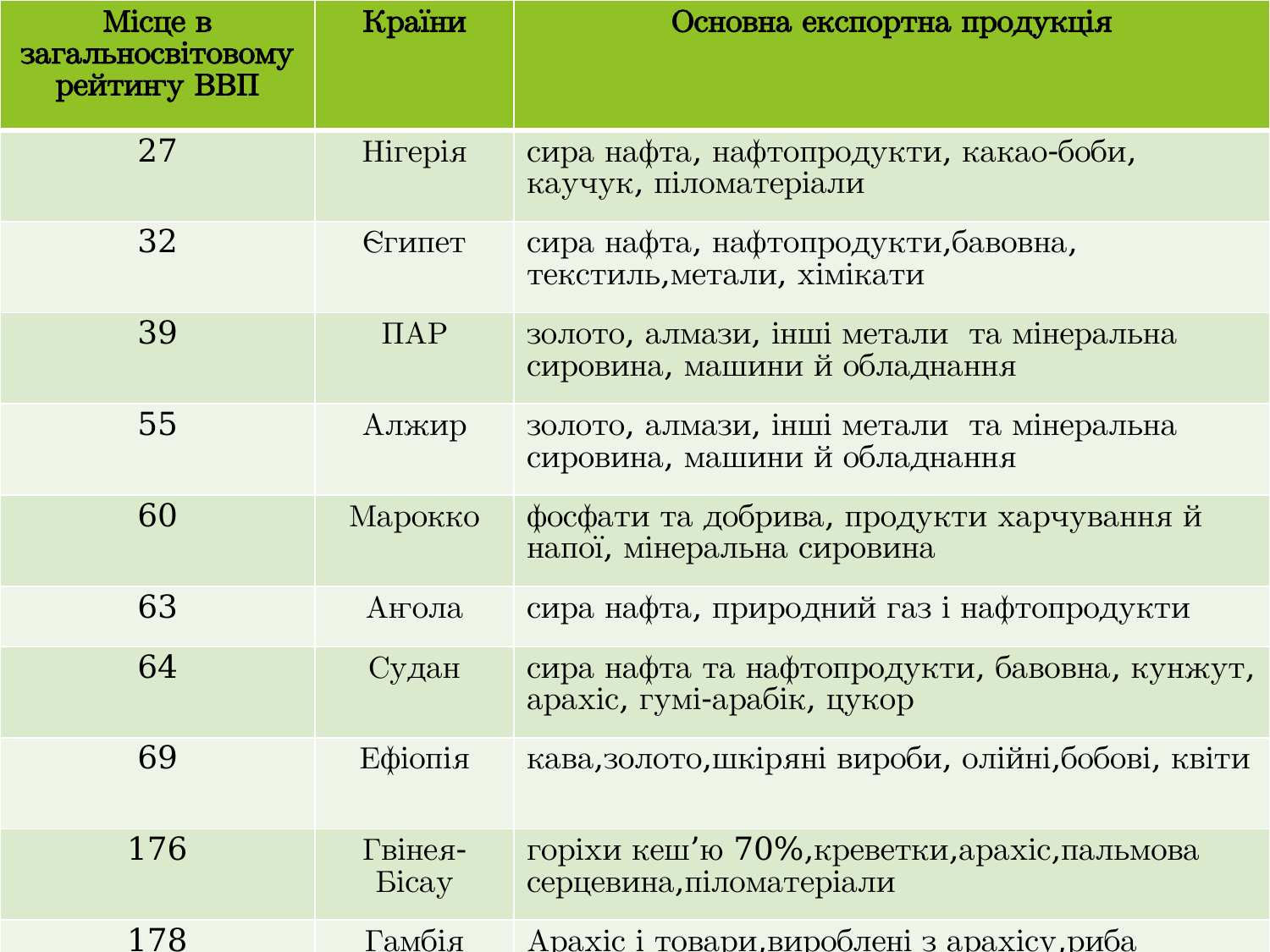

| Місце в загальносвітовому рейтингу ВВП | Країни | Основна експортна продукція |
| --- | --- | --- |
| 27 | Нігерія | сира нафта, нафтопродукти, какао-боби, каучук, піломатеріали |
| 32 | Єгипет | сира нафта, нафтопродукти,бавовна, текстиль,метали, хімікати |
| 39 | ПАР | золото, алмази, інші метали та мінеральна сировина, машини й обладнання |
| 55 | Алжир | золото, алмази, інші метали та мінеральна сировина, машини й обладнання |
| 60 | Марокко | фосфати та добрива, продукти харчування й напої, мінеральна сировина |
| 63 | Ангола | сира нафта, природний газ і нафтопродукти |
| 64 | Судан | сира нафта та нафтопродукти, бавовна, кунжут, арахіс, гумі-арабік, цукор |
| 69 | Ефіопія | кава,золото,шкіряні вироби, олійні,бобові, квіти |
| 176 | Гвінея-Бісау | горіхи кеш’ю 70%,креветки,арахіс,пальмова серцевина,піломатеріали |
| 178 | Гамбія | Арахіс і товари,вироблені з арахісу,риба |
#